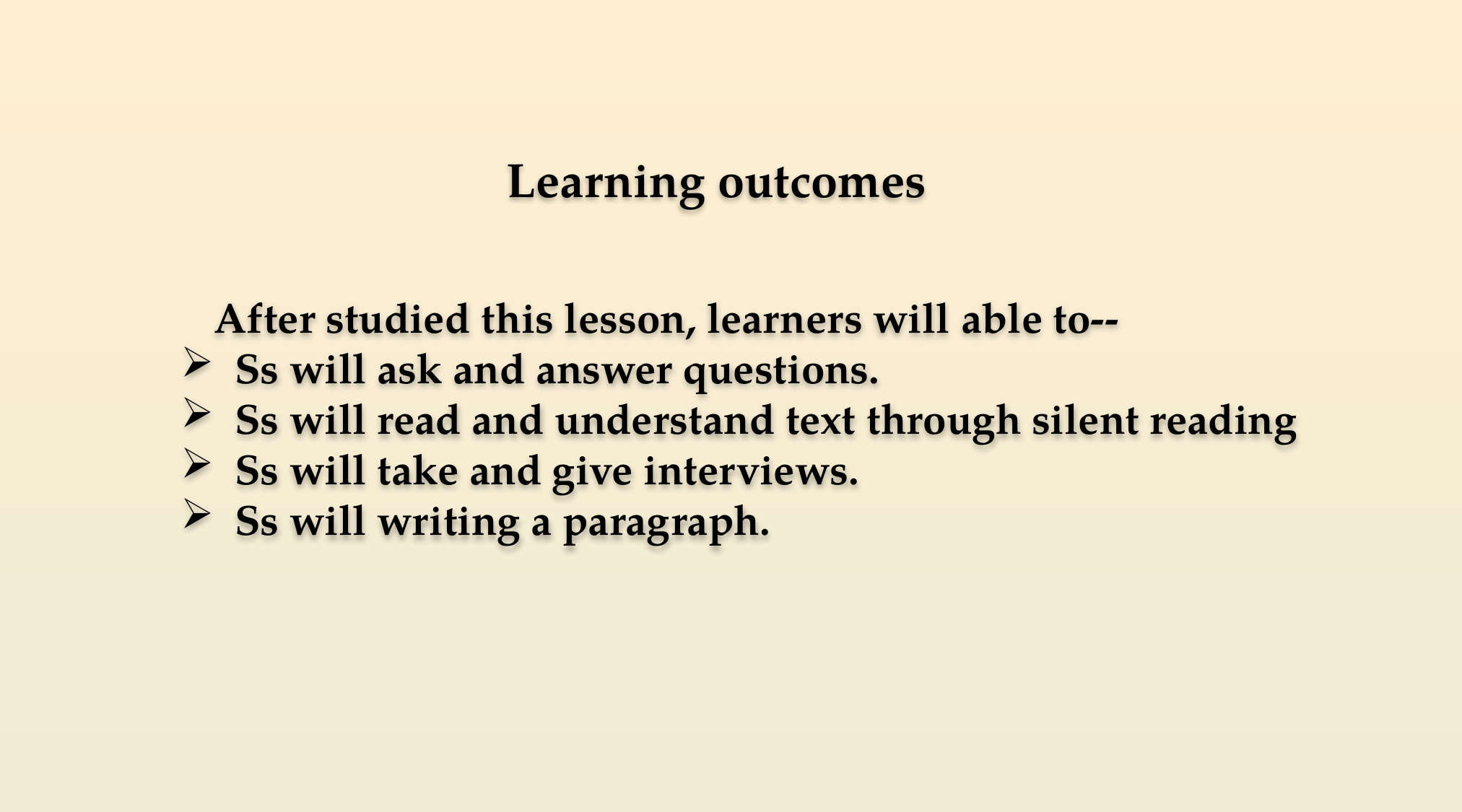

Learning outcomes
After studied this lesson, learners will able to--
Ss will ask and answer questions.
Ss will read and understand text through silent reading
Ss will take and give interviews.
Ss will writing a paragraph.